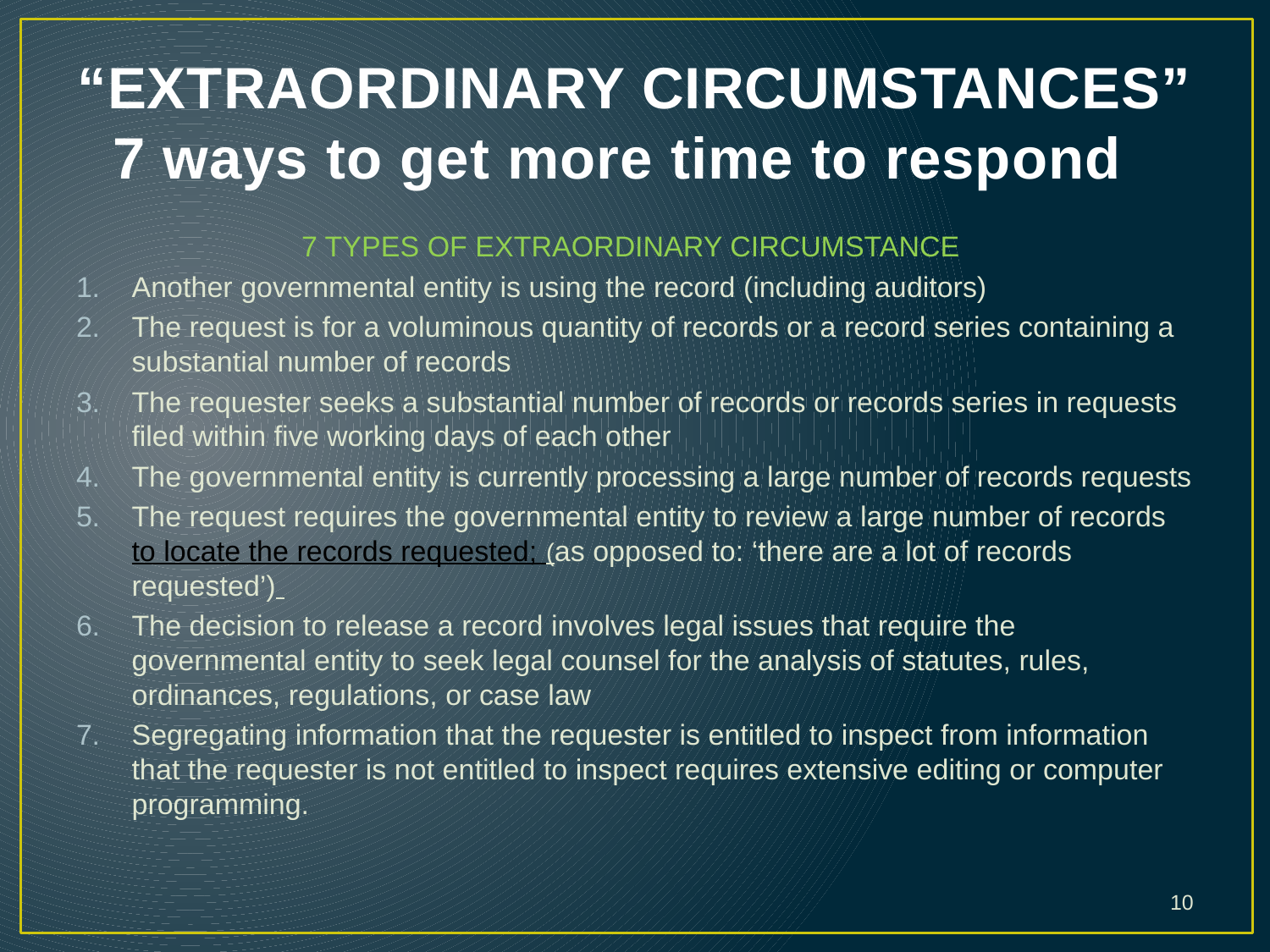

# “EXTRAORDINARY CIRCUMSTANCES” 7 ways to get more time to respond
7 TYPES OF EXTRAORDINARY CIRCUMSTANCE
Another governmental entity is using the record (including auditors)
The request is for a voluminous quantity of records or a record series containing a substantial number of records
The requester seeks a substantial number of records or records series in requests filed within five working days of each other
The governmental entity is currently processing a large number of records requests
The request requires the governmental entity to review a large number of records to locate the records requested; (as opposed to: ‘there are a lot of records requested’)
The decision to release a record involves legal issues that require the governmental entity to seek legal counsel for the analysis of statutes, rules, ordinances, regulations, or case law
Segregating information that the requester is entitled to inspect from information that the requester is not entitled to inspect requires extensive editing or computer programming.

10